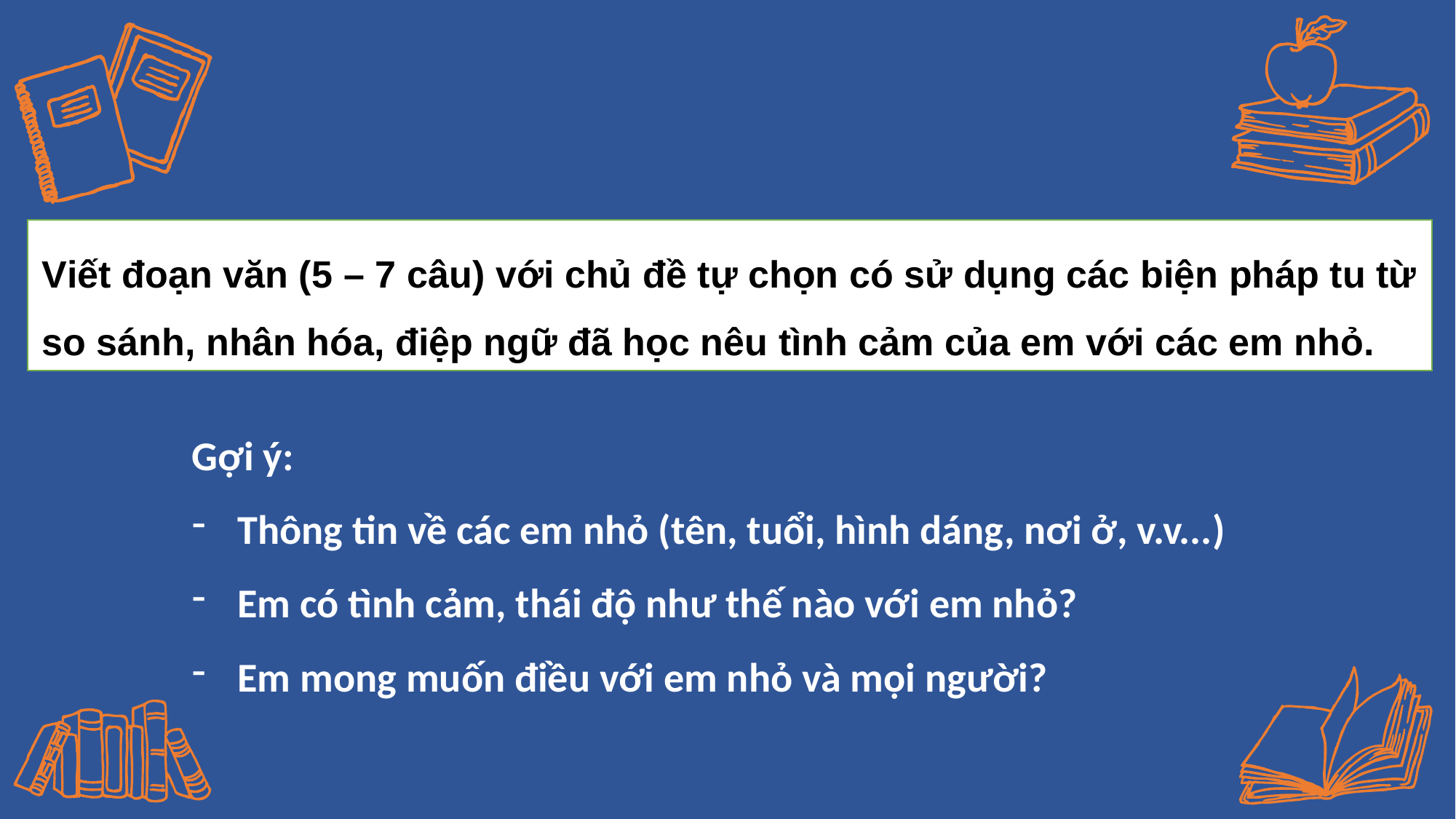

Viết đoạn văn (5 – 7 câu) với chủ đề tự chọn có sử dụng các biện pháp tu từ so sánh, nhân hóa, điệp ngữ đã học nêu tình cảm của em với các em nhỏ.
Gợi ý:
Thông tin về các em nhỏ (tên, tuổi, hình dáng, nơi ở, v.v...)
Em có tình cảm, thái độ như thế nào với em nhỏ?
Em mong muốn điều với em nhỏ và mọi người?